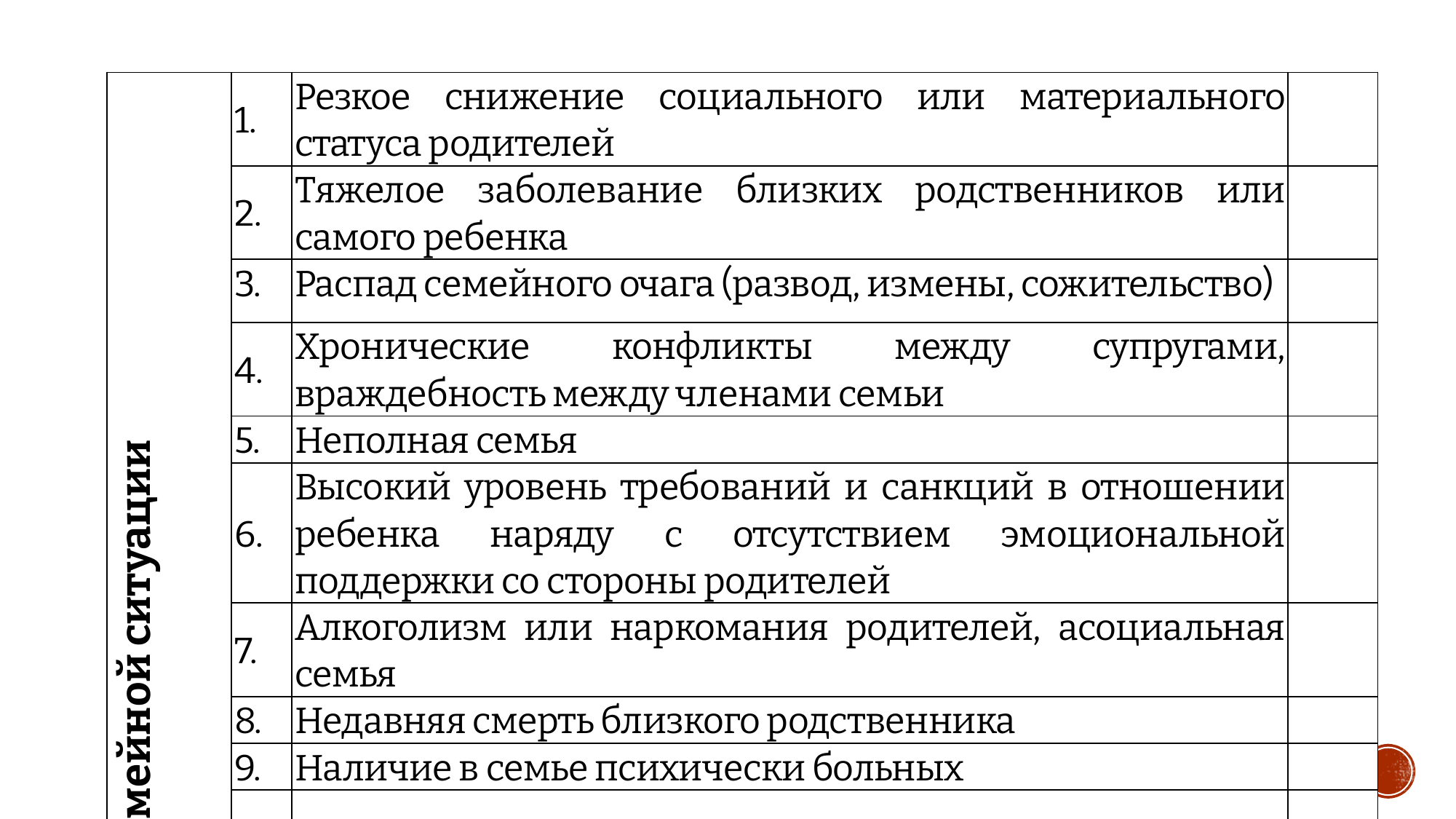

| Факторы семейной ситуации | 1. | Резкое снижение социального или материального статуса родителей |  |
| --- | --- | --- | --- |
|  | 2. | Тяжелое заболевание близких родственников или самого ребенка |  |
|  | 3. | Распад семейного очага (развод, измены, сожительство) |  |
|  | 4. | Хронические конфликты между супругами, враждебность между членами семьи |  |
|  | 5. | Неполная семья |  |
|  | 6. | Высокий уровень требований и санкций в отношении ребенка наряду с отсутствием эмоциональной поддержки со стороны родителей |  |
|  | 7. | Алкоголизм или наркомания родителей, асоциальная семья |  |
|  | 8. | Недавняя смерть близкого родственника |  |
|  | 9. | Наличие в семье психически больных |  |
|  | 10. | Суициды родственников |  |